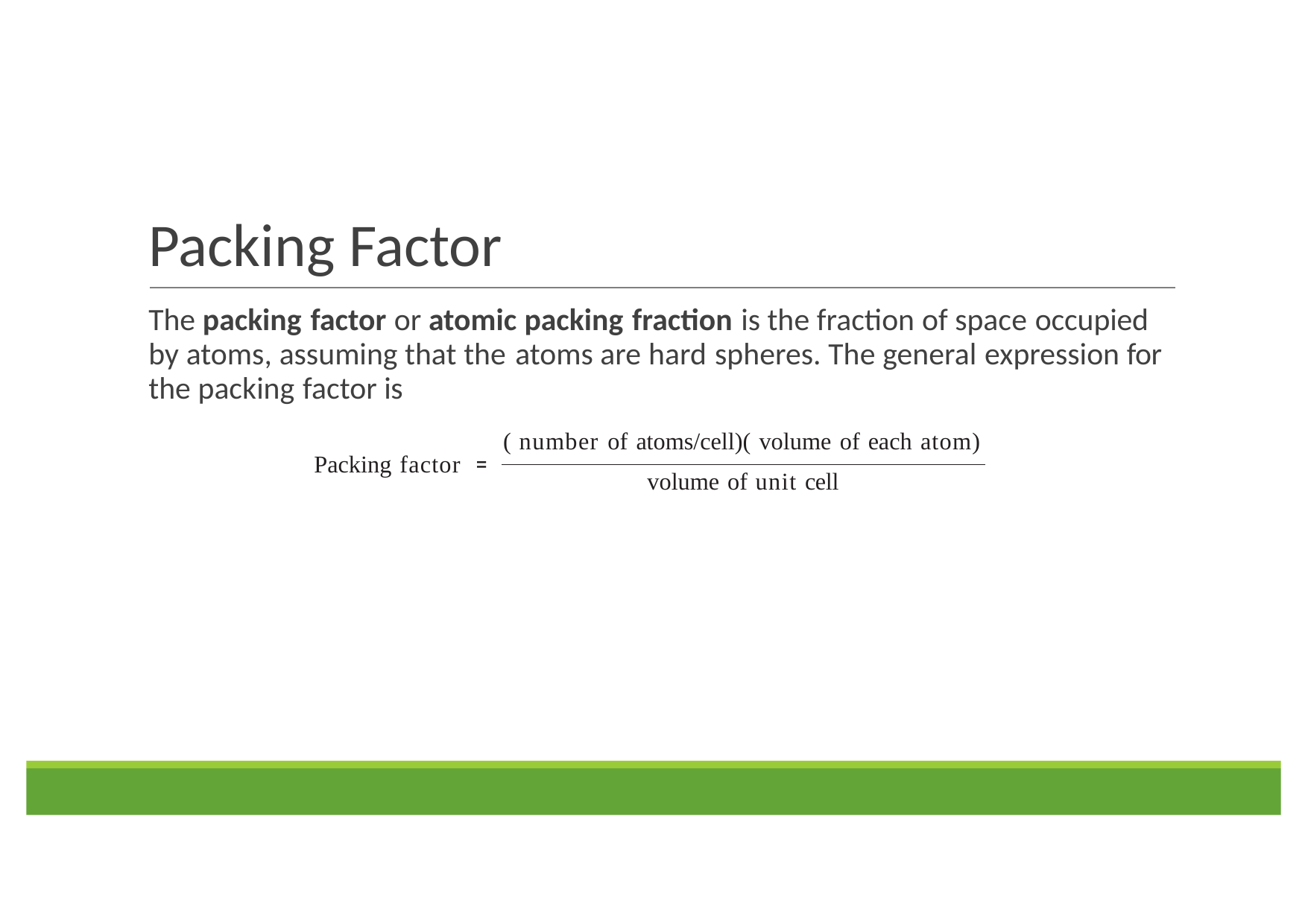

# Packing Factor
The packing factor or atomic packing fraction is the fraction of space occupied by atoms, assuming that the atoms are hard spheres. The general expression for the packing factor is
( number of atoms/cell)( volume of each atom)
Packing factor  =
volume of unit cell